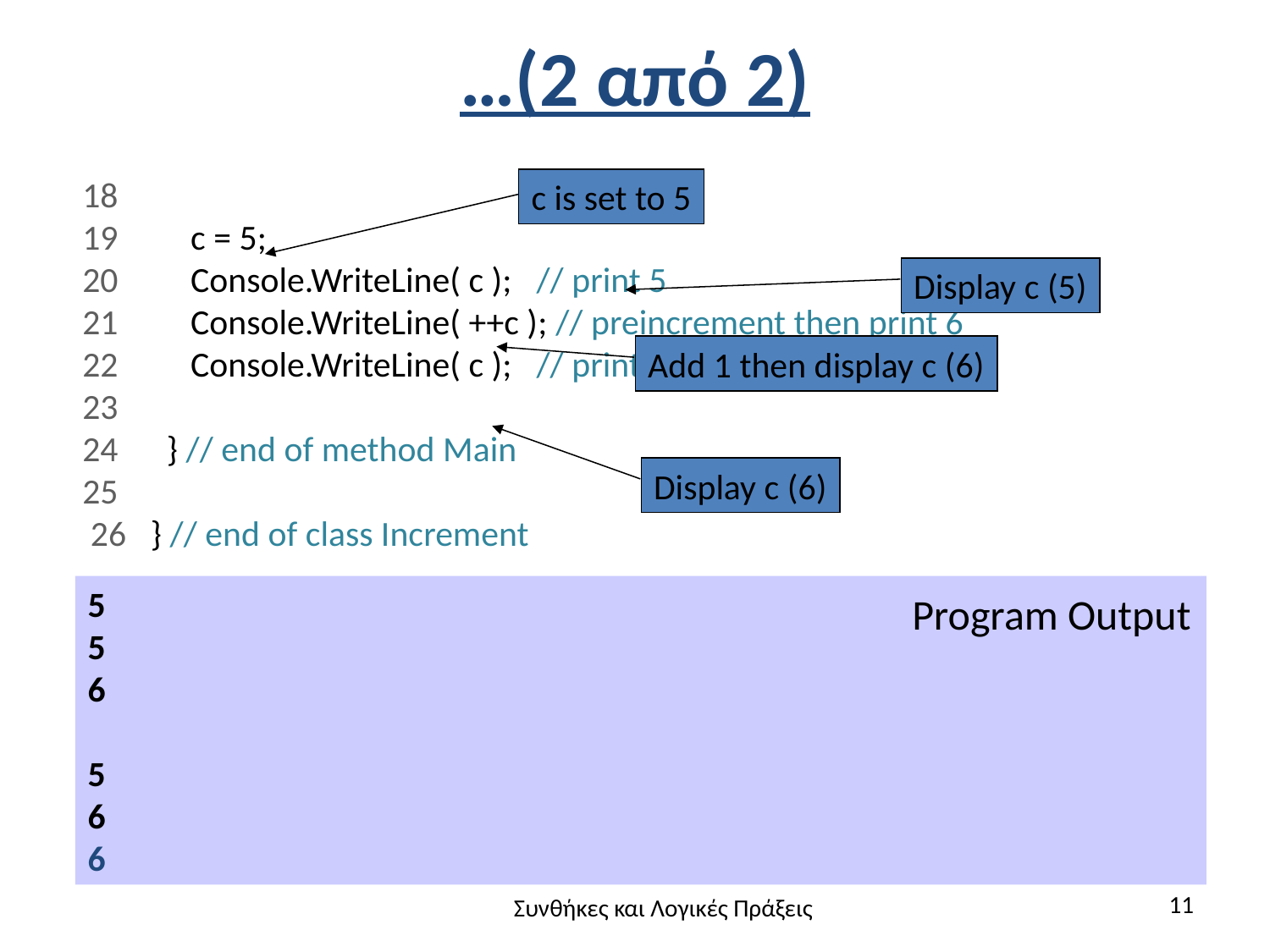

# …(2 από 2)
18
19         c = 5;
20         Console.WriteLine( c );   // print 5
21         Console.WriteLine( ++c ); // preincrement then print 6
22         Console.WriteLine( c );   // print 6
23
24      } // end of method Main
25
 26   } // end of class Increment
c is set to 5

Display c (5)

Add 1 then display c (6)

Display c (6)
5
5
6

5
6
6
 Program Output
11
Συνθήκες και Λογικές Πράξεις